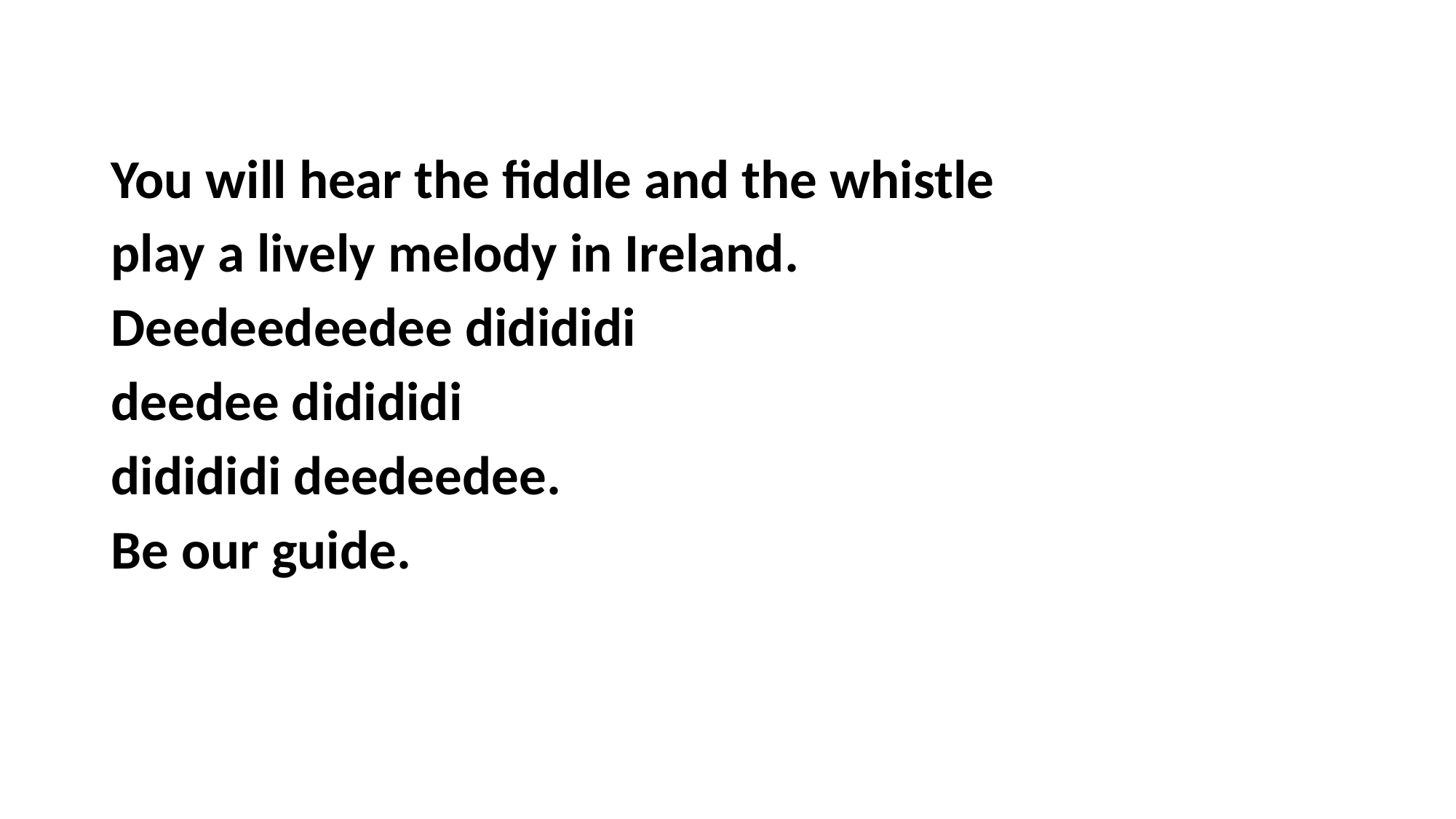

You will hear the fiddle and the whistle
play a lively melody in Ireland.
Deedeedeedee didididi
deedee didididi
didididi deedeedee.
Be our guide.